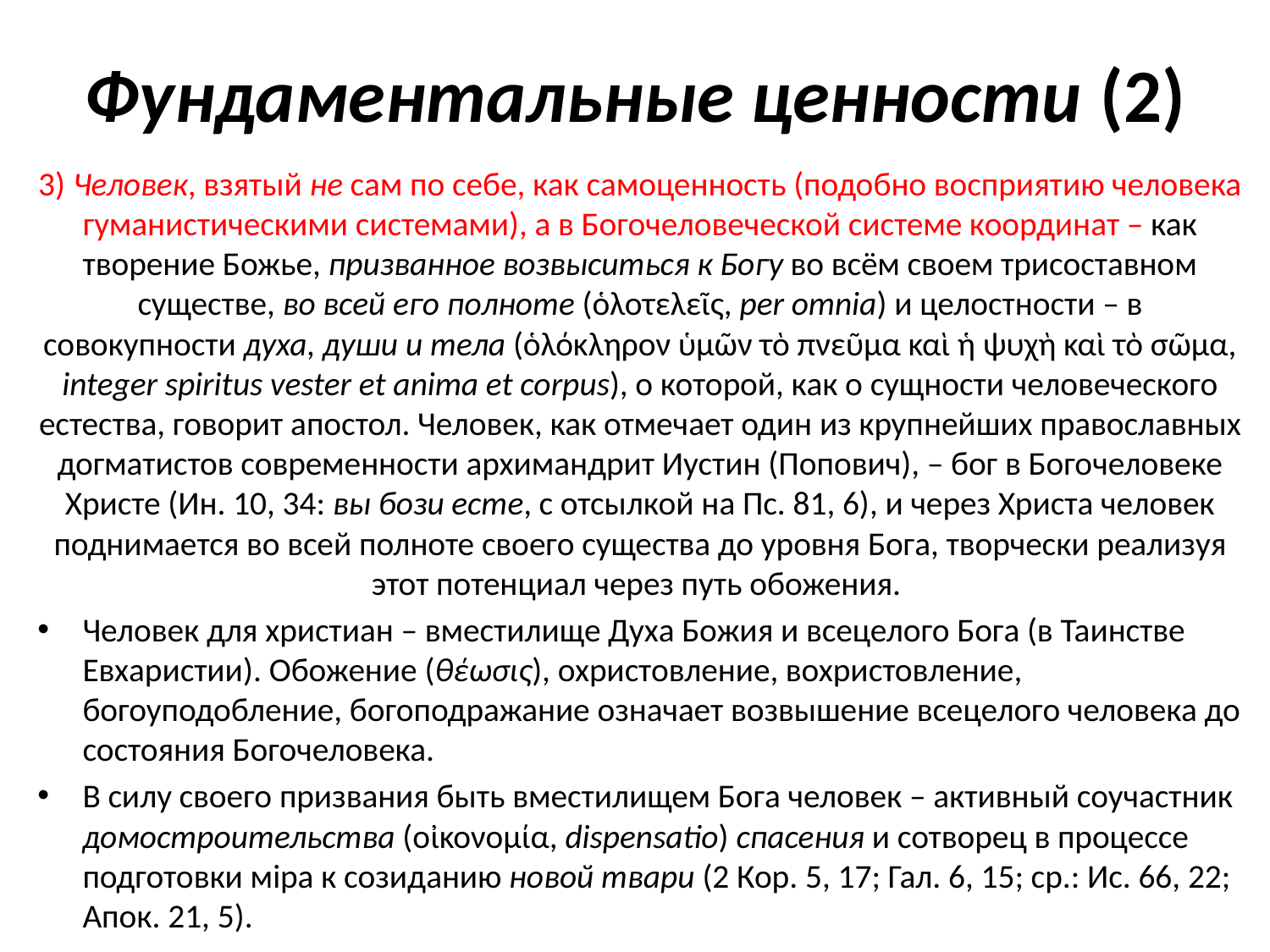

# Фундаментальные ценности (2)
3) Человек, взятый не сам по себе, как самоценность (подобно восприятию человека гуманистическими системами), а в Богочеловеческой системе координат – как творение Божье, призванное возвыситься к Богу во всём своем трисоставном существе, во всей его полноте (ὁλοτελεῖς, per omnia) и целостности – в совокупности духа, души и тела (ὁλόκληρον ὑμῶν τὸ πνεῦμα καὶ ἡ ψυχὴ καὶ τὸ σῶμα, integer spiritus vester et anima et corpus), о которой, как о сущности человеческого естества, говорит апостол. Человек, как отмечает один из крупнейших православных догматистов современности архимандрит Иустин (Попович), – бог в Богочеловеке Христе (Ин. 10, 34: вы бози есте, с отсылкой на Пс. 81, 6), и через Христа человек поднимается во всей полноте своего существа до уровня Бога, творчески реализуя этот потенциал через путь обожения.
Человек для христиан – вместилище Духа Божия и всецелого Бога (в Таинстве Евхаристии). Обожение (θέωσις), охристовление, вохристовление, богоуподобление, богоподражание означает возвышение всецелого человека до состояния Богочеловека.
В силу своего призвания быть вместилищем Бога человек – активный соучастник домостроительства (οἰκονομία, dispensatio) спасения и сотворец в процессе подготовки мiра к созиданию новой твари (2 Кор. 5, 17; Гал. 6, 15; ср.: Ис. 66, 22; Апок. 21, 5).